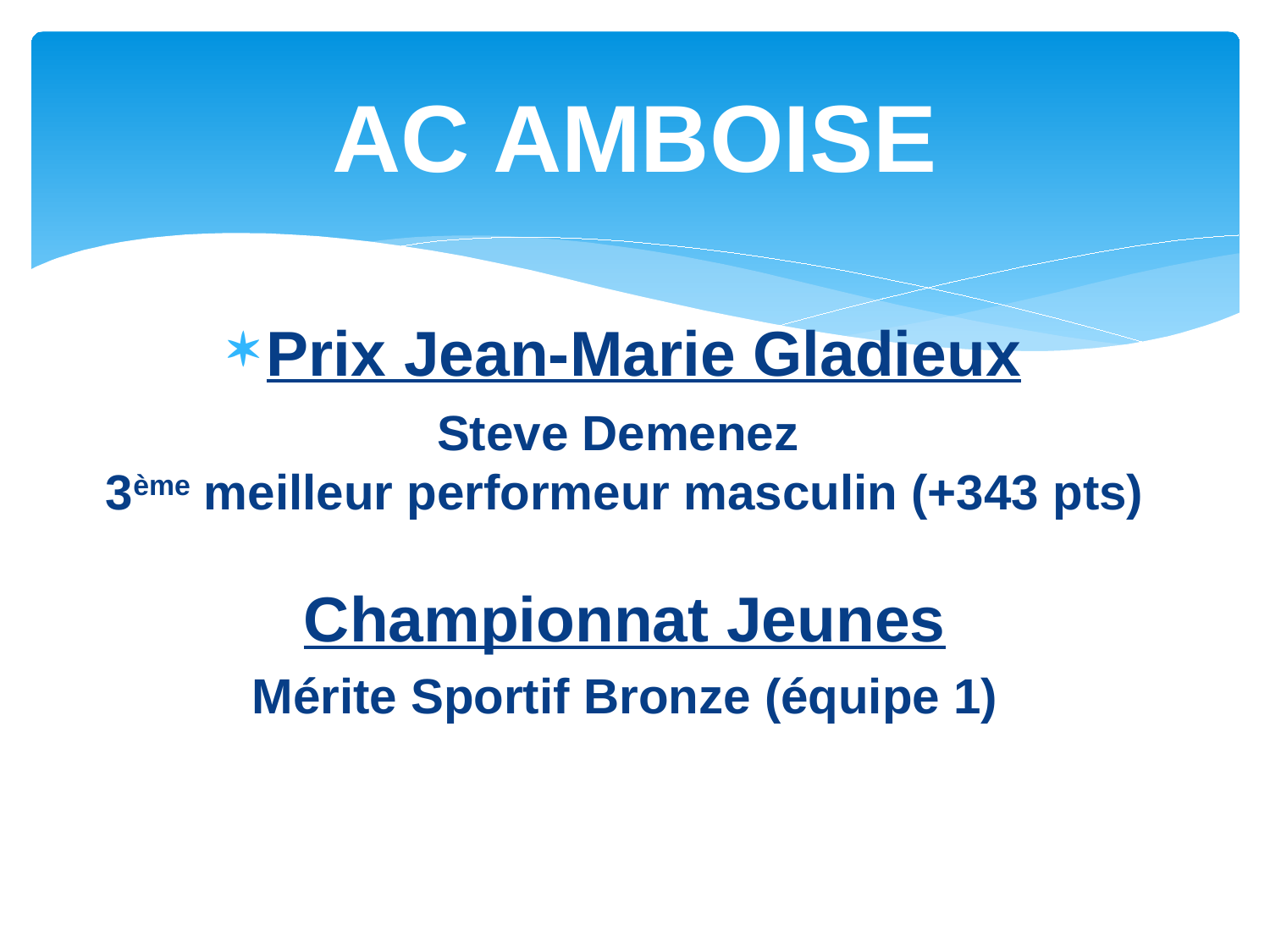

# AC AMBOISE
Prix Jean-Marie Gladieux
Steve Demenez
3ème meilleur performeur masculin (+343 pts)
Championnat Jeunes
Mérite Sportif Bronze (équipe 1)